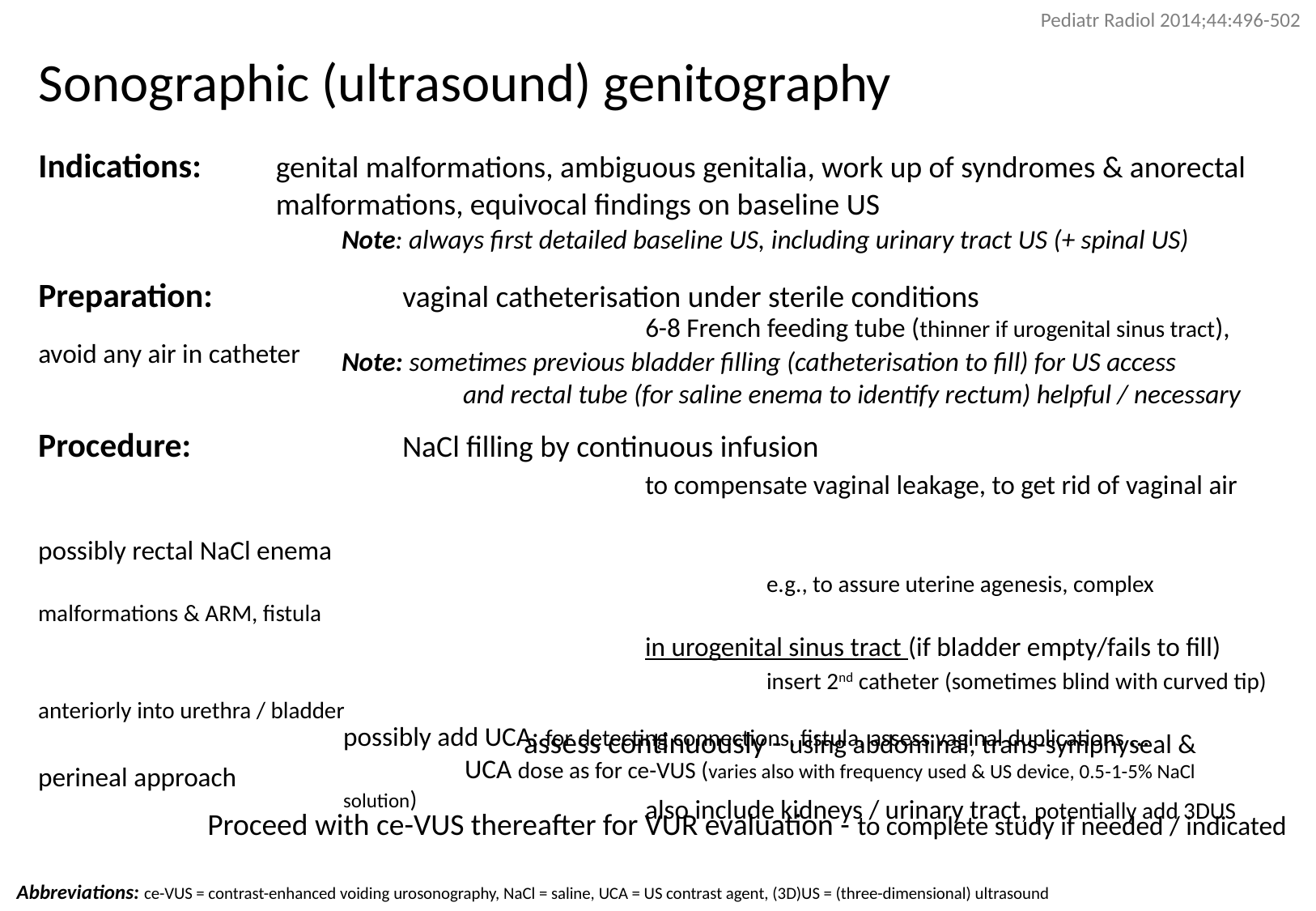

Pediatr Radiol 2014;44:496-502
# Sonographic (ultrasound) genitography
Indications: 	genital malformations, ambiguous genitalia, work up of syndromes & anorectal malformations, equivocal findings on baseline US
Note: always first detailed baseline US, including urinary tract US (+ spinal US)
Preparation: 		vaginal catheterisation under sterile conditions
					6-8 French feeding tube (thinner if urogenital sinus tract), avoid any air in catheter
Note: sometimes previous bladder filling (catheterisation to fill) for US access
	and rectal tube (for saline enema to identify rectum) helpful / necessary
Procedure: 		NaCl filling by continuous infusion
					to compensate vaginal leakage, to get rid of vaginal air 											possibly rectal NaCl enema
						e.g., to assure uterine agenesis, complex malformations & ARM, fistula
					in urogenital sinus tract (if bladder empty/fails to fill)
						insert 2nd catheter (sometimes blind with curved tip)  anteriorly into urethra / bladder
				assess continuously - using abdominal, trans-symphyseal & perineal approach
					also include kidneys / urinary tract, potentially add 3DUS
possibly add UCA: for detecting connections, fistula, assess vaginal duplications …
	UCA dose as for ce-VUS (varies also with frequency used & US device, 0.5-1-5% NaCl solution)
Proceed with ce-VUS thereafter for VUR evaluation - to complete study if needed / indicated
Abbreviations: ce-VUS = contrast-enhanced voiding urosonography, NaCl = saline, UCA = US contrast agent, (3D)US = (three-dimensional) ultrasound